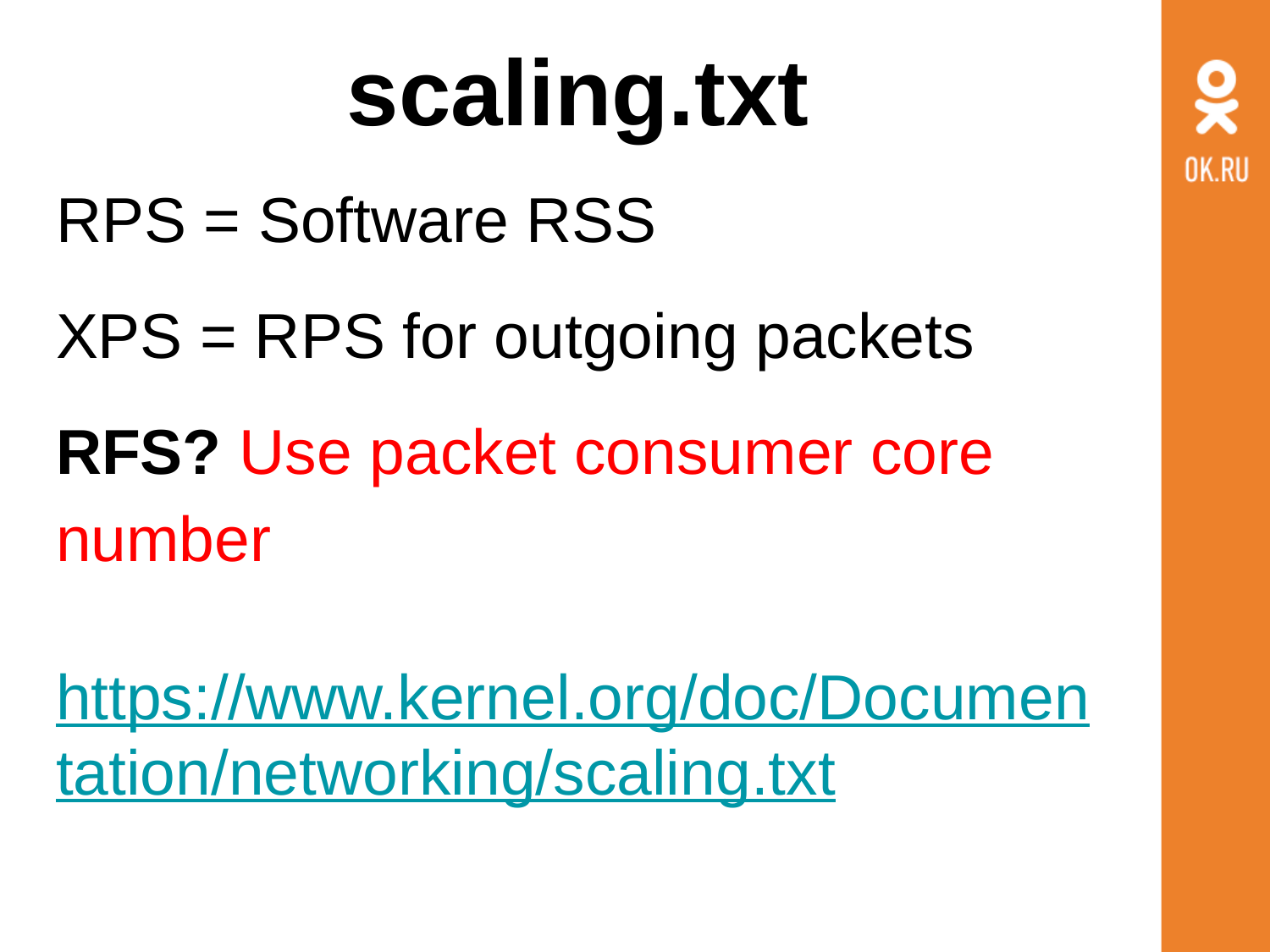

# scaling.txt
RPS = Software RSS
XPS = RPS for outgoing packets
RFS? Use packet consumer core number

https://www.kernel.org/doc/Documentation/networking/scaling.txt